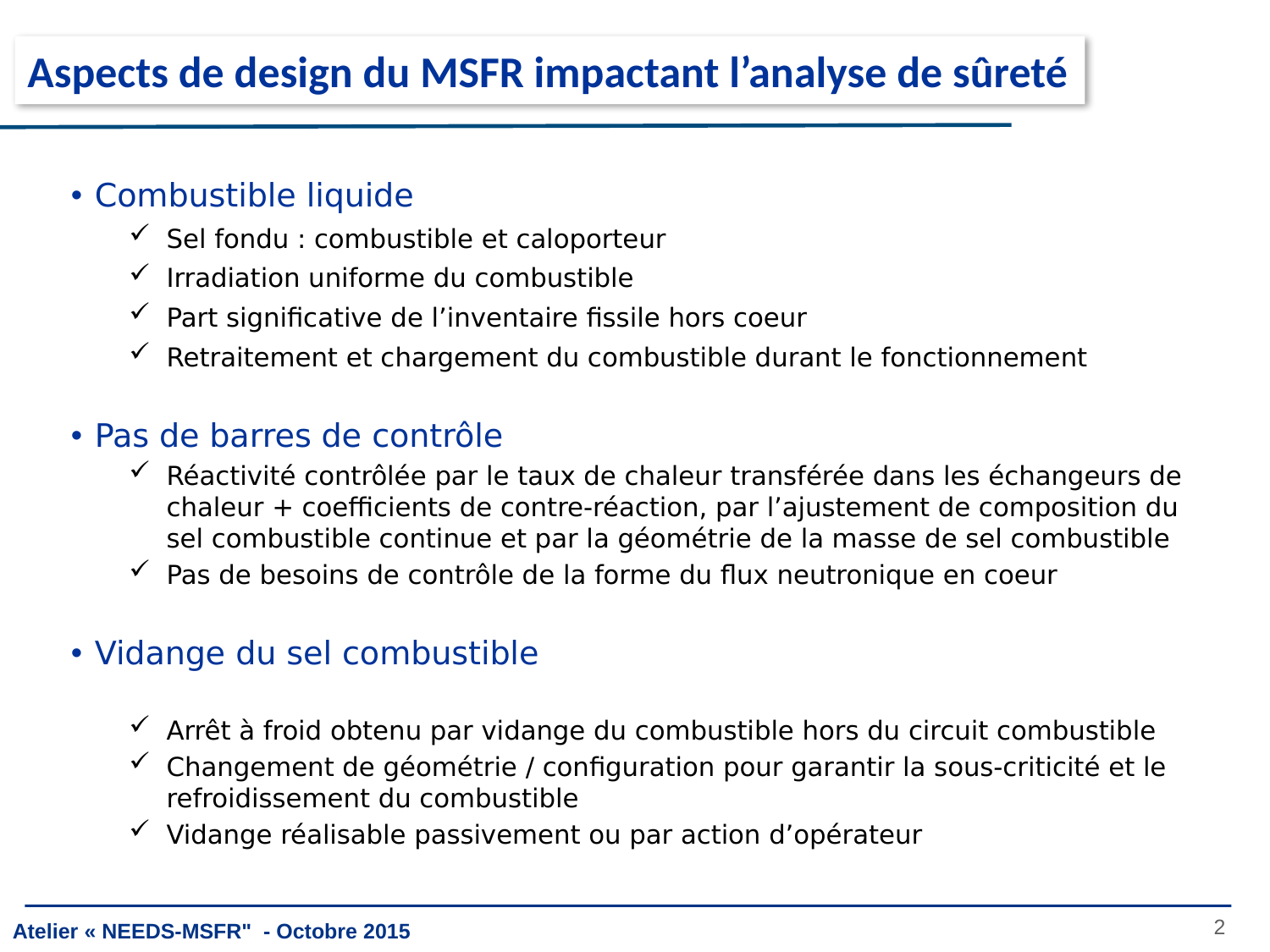

Aspects de design du MSFR impactant l’analyse de sûreté
Combustible liquide
Sel fondu : combustible et caloporteur
Irradiation uniforme du combustible
Part significative de l’inventaire fissile hors coeur
Retraitement et chargement du combustible durant le fonctionnement

Pas de barres de contrôle
Réactivité contrôlée par le taux de chaleur transférée dans les échangeurs de chaleur + coefficients de contre-réaction, par l’ajustement de composition du sel combustible continue et par la géométrie de la masse de sel combustible
Pas de besoins de contrôle de la forme du flux neutronique en coeur

Vidange du sel combustible

Arrêt à froid obtenu par vidange du combustible hors du circuit combustible
Changement de géométrie / configuration pour garantir la sous-criticité et le refroidissement du combustible
Vidange réalisable passivement ou par action d’opérateur
2
Atelier « NEEDS-MSFR"  - Octobre 2015